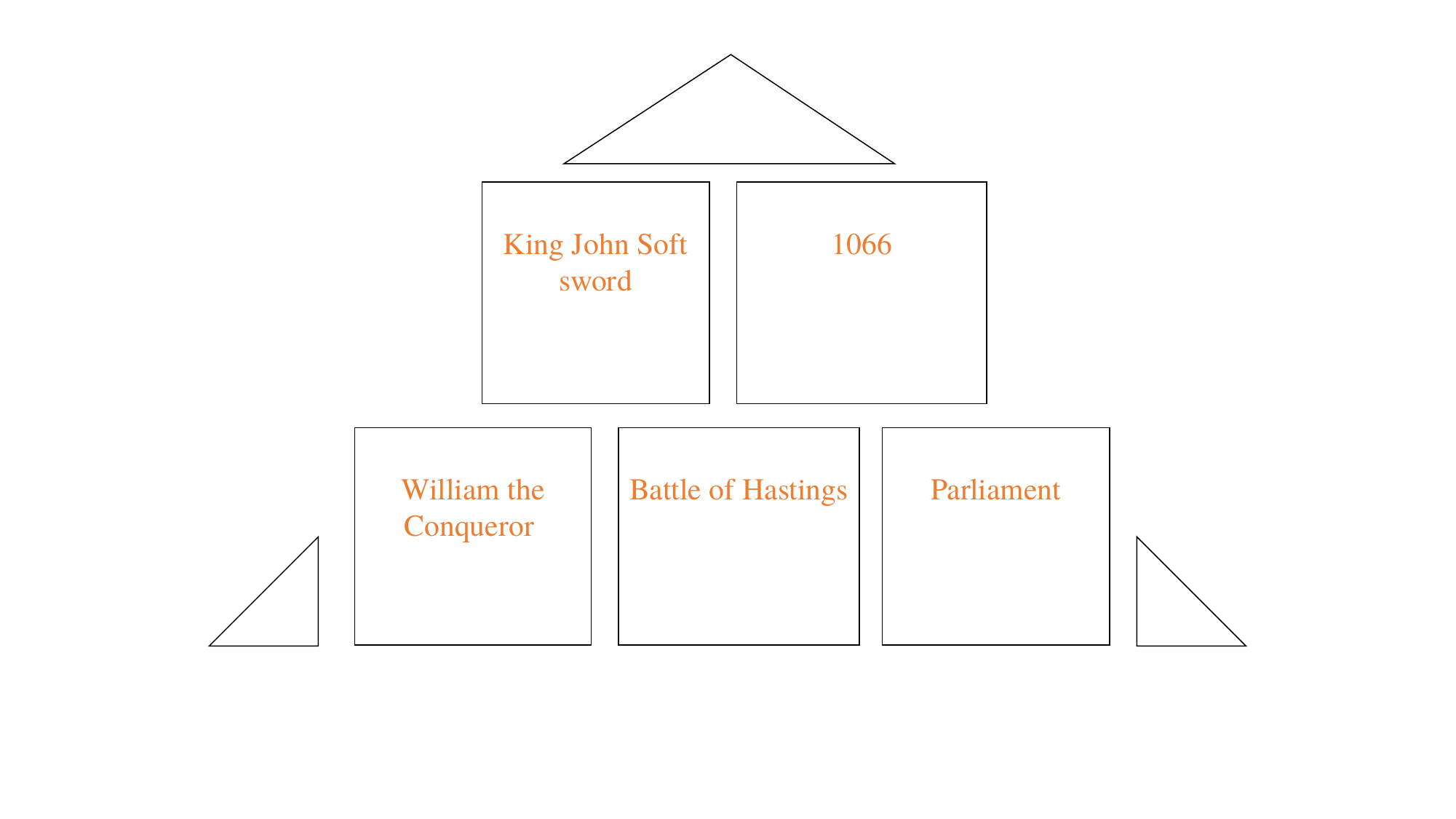

King John Soft sword

1066

William the Conqueror

Battle of Hastings

Parliament